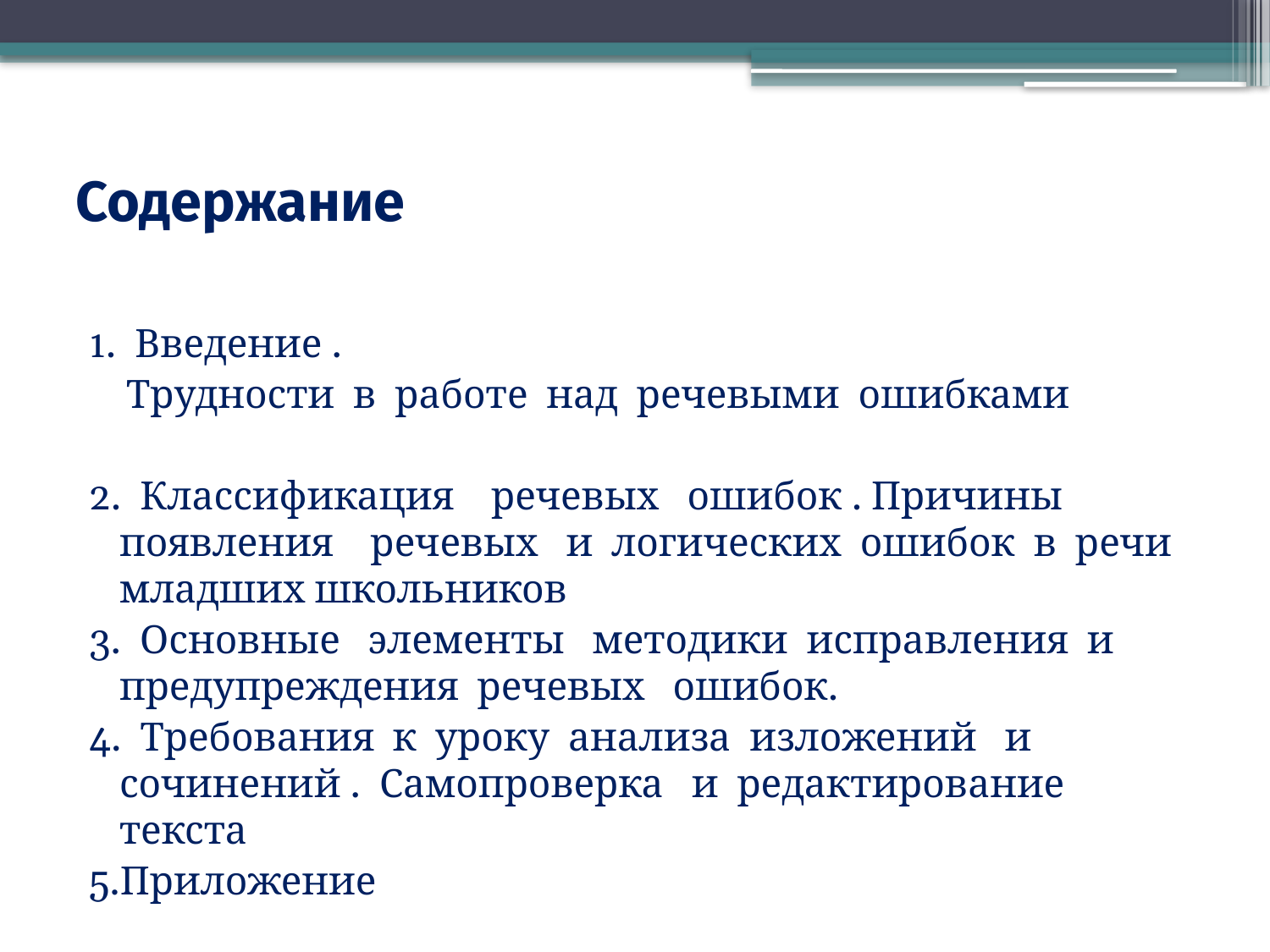

# Содержание
1.  Введение .
    Трудности  в  работе  над  речевыми  ошибками

2.  Классификация    речевых   ошибок . Причины    появления    речевых   и  логических  ошибок  в  речи  младших школьников
3.  Основные   элементы   методики  исправления  и  предупреждения  речевых   ошибок.
4.  Требования  к  уроку  анализа  изложений   и  сочинений .  Самопроверка   и  редактирование  текста
5.Приложение